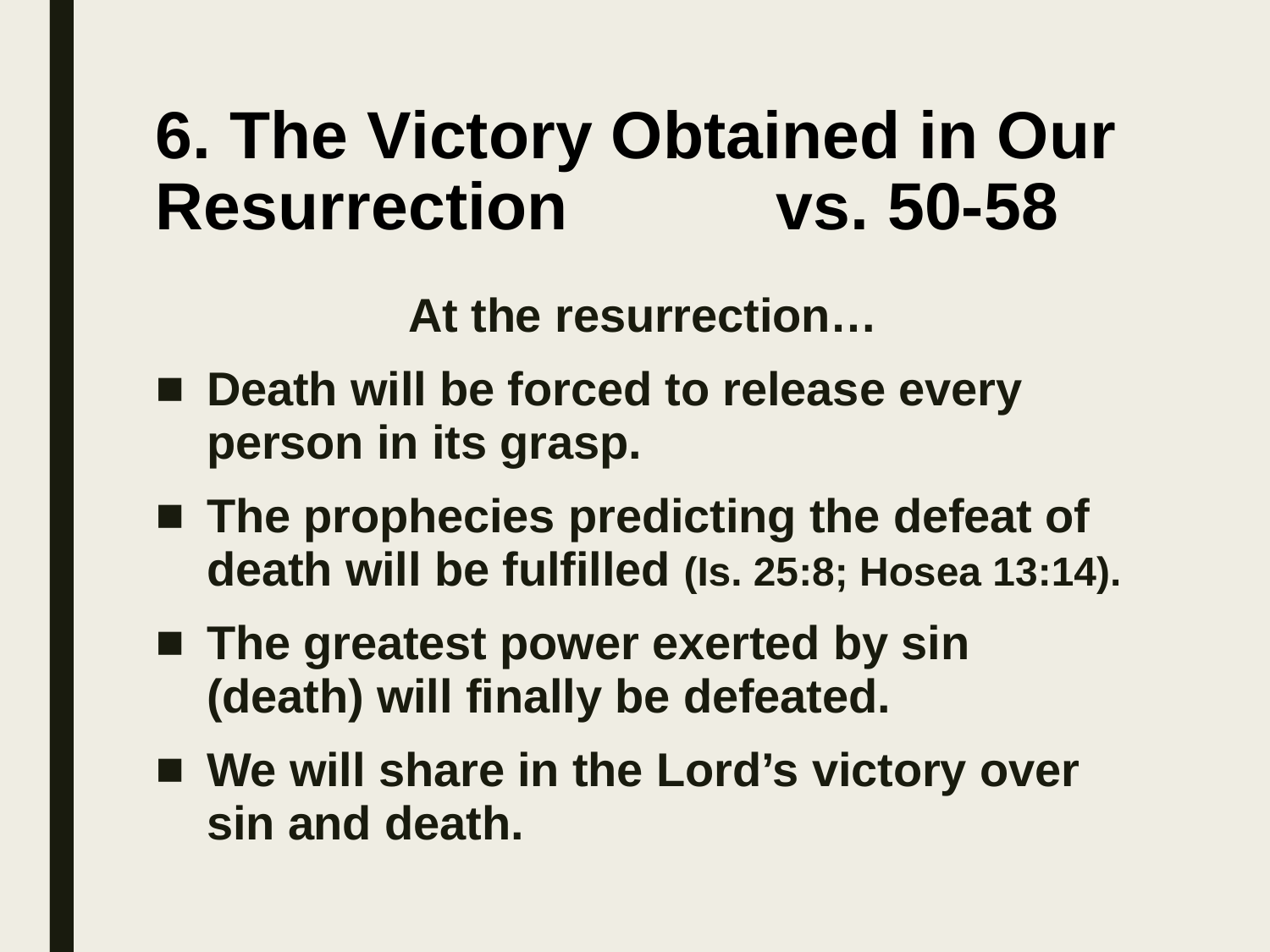

# 6. The Victory Obtained in Our Resurrection   	    vs. 50-58
At the resurrection…
Death will be forced to release every person in its grasp.
The prophecies predicting the defeat of death will be fulfilled (Is. 25:8; Hosea 13:14).
The greatest power exerted by sin (death) will finally be defeated.
We will share in the Lord’s victory over sin and death.